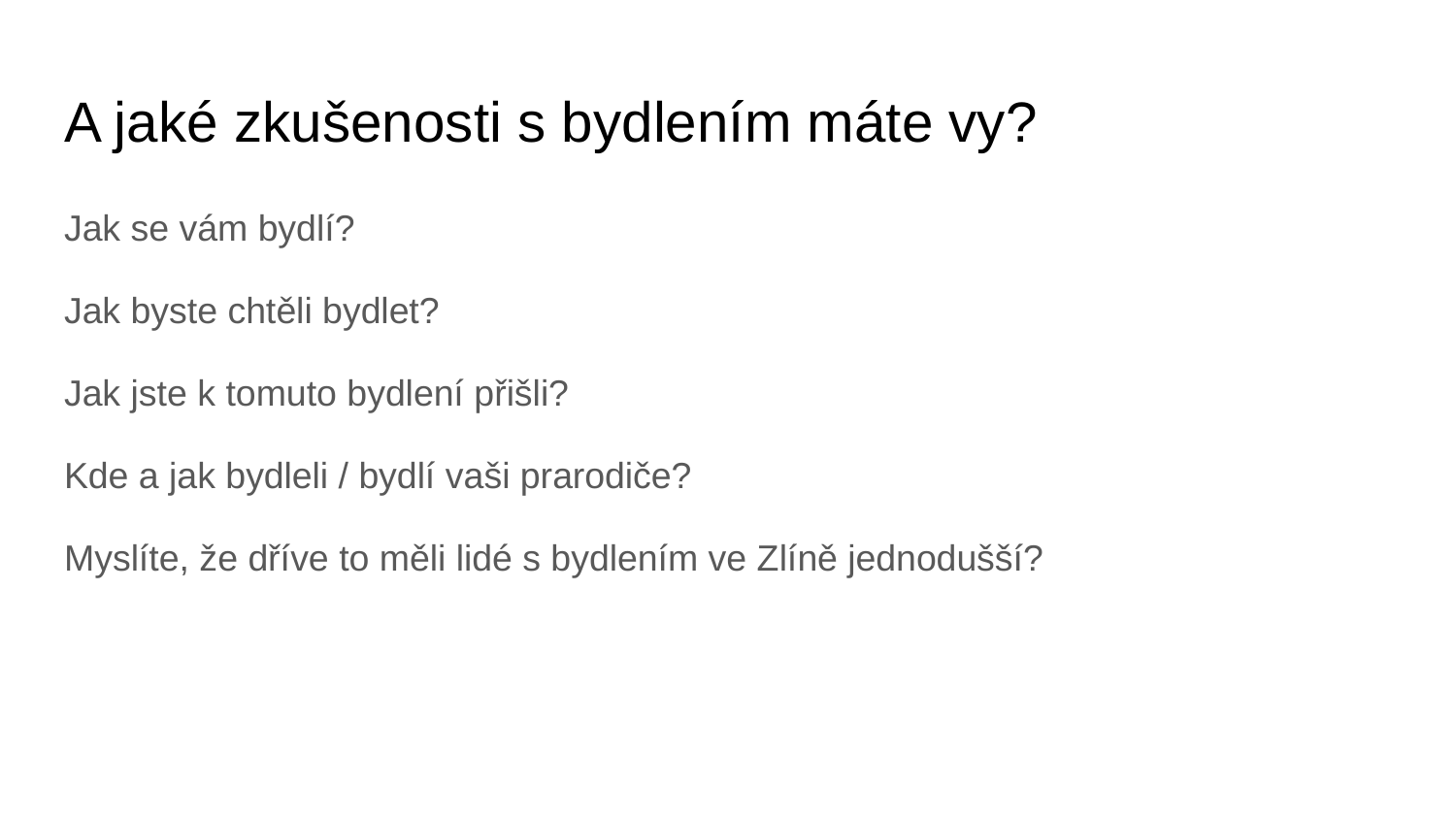

# A jaké zkušenosti s bydlením máte vy?
Jak se vám bydlí?
Jak byste chtěli bydlet?
Jak jste k tomuto bydlení přišli?
Kde a jak bydleli / bydlí vaši prarodiče?
Myslíte, že dříve to měli lidé s bydlením ve Zlíně jednodušší?